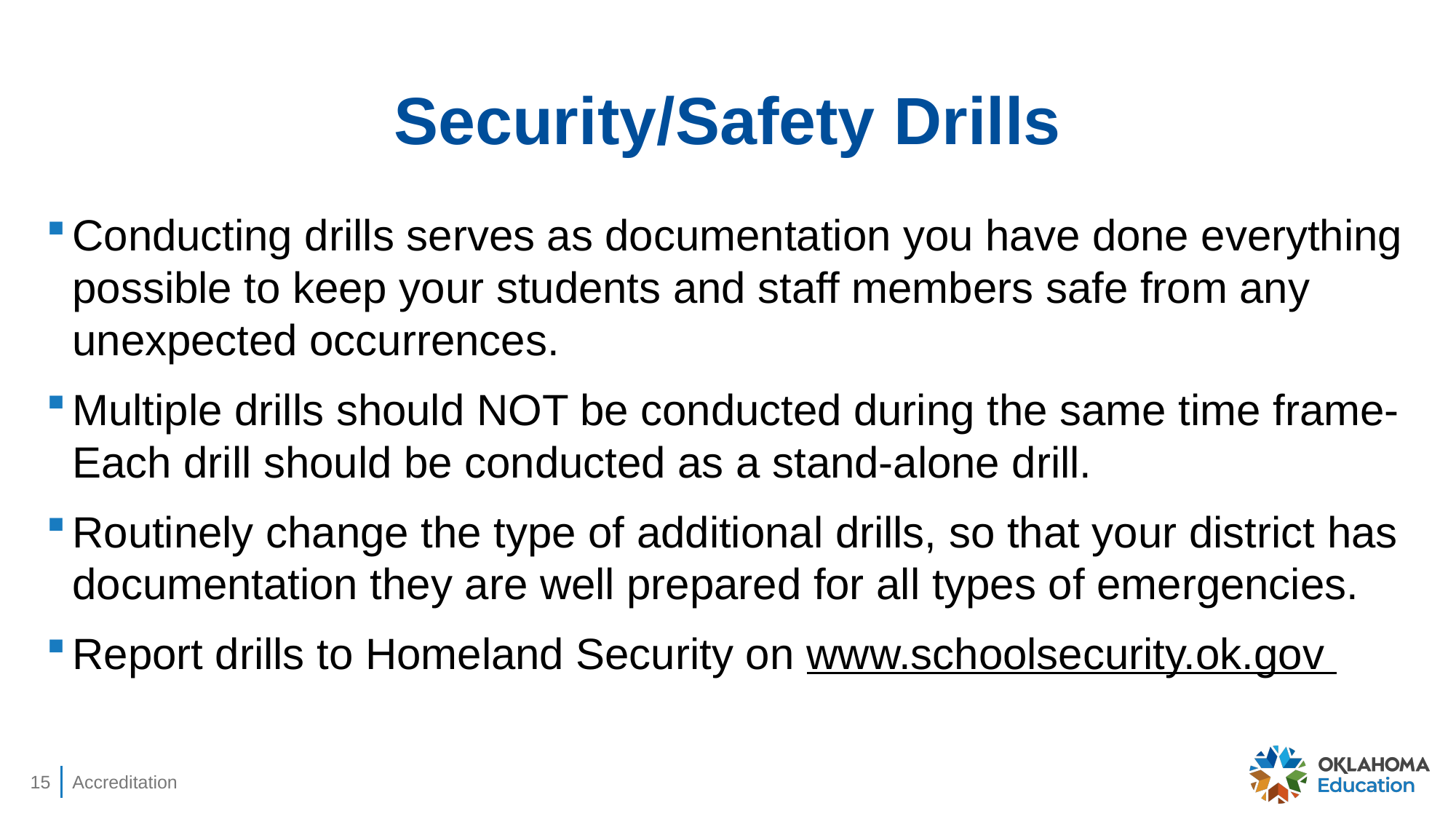

# Security/Safety Drills
Conducting drills serves as documentation you have done everything possible to keep your students and staff members safe from any unexpected occurrences.

Multiple drills should NOT be conducted during the same time frame-Each drill should be conducted as a stand-alone drill.

Routinely change the type of additional drills, so that your district has documentation they are well prepared for all types of emergencies.

Report drills to Homeland Security on www.schoolsecurity.ok.gov

15
Accreditation